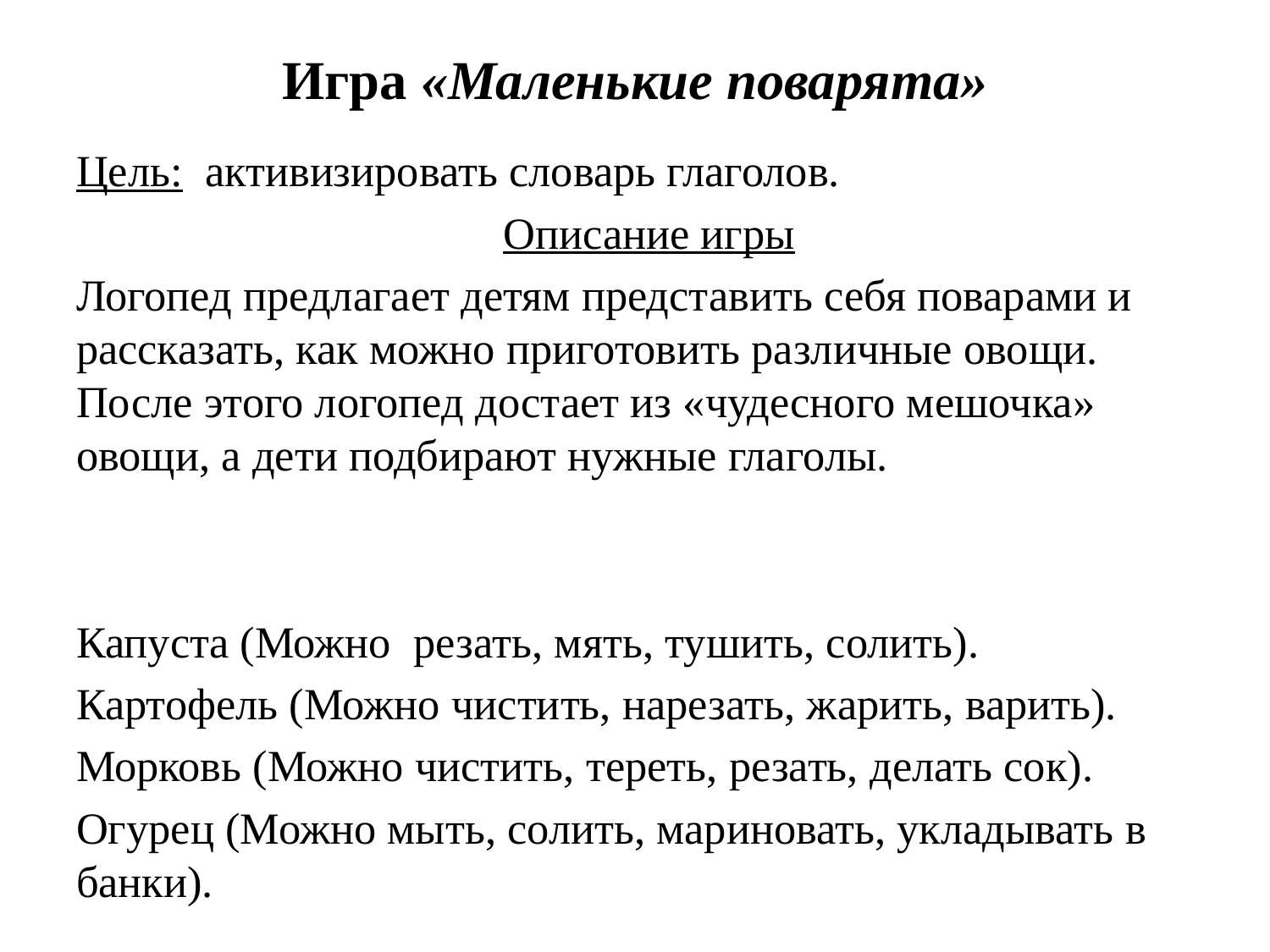

# Игра «Маленькие поварята»
Цель:  активизировать словарь глаголов.
Описание игры
Логопед предлагает детям представить себя поварами и рассказать, как можно приготовить различные овощи. После этого логопед достает из «чудесного мешочка»  овощи, а дети подбирают нужные глаголы.

Капуста (Можно  резать, мять, тушить, солить).
Картофель (Можно чистить, нарезать, жарить, варить).
Морковь (Можно чистить, тереть, резать, делать сок).
Огурец (Можно мыть, солить, мариновать, укладывать в банки).